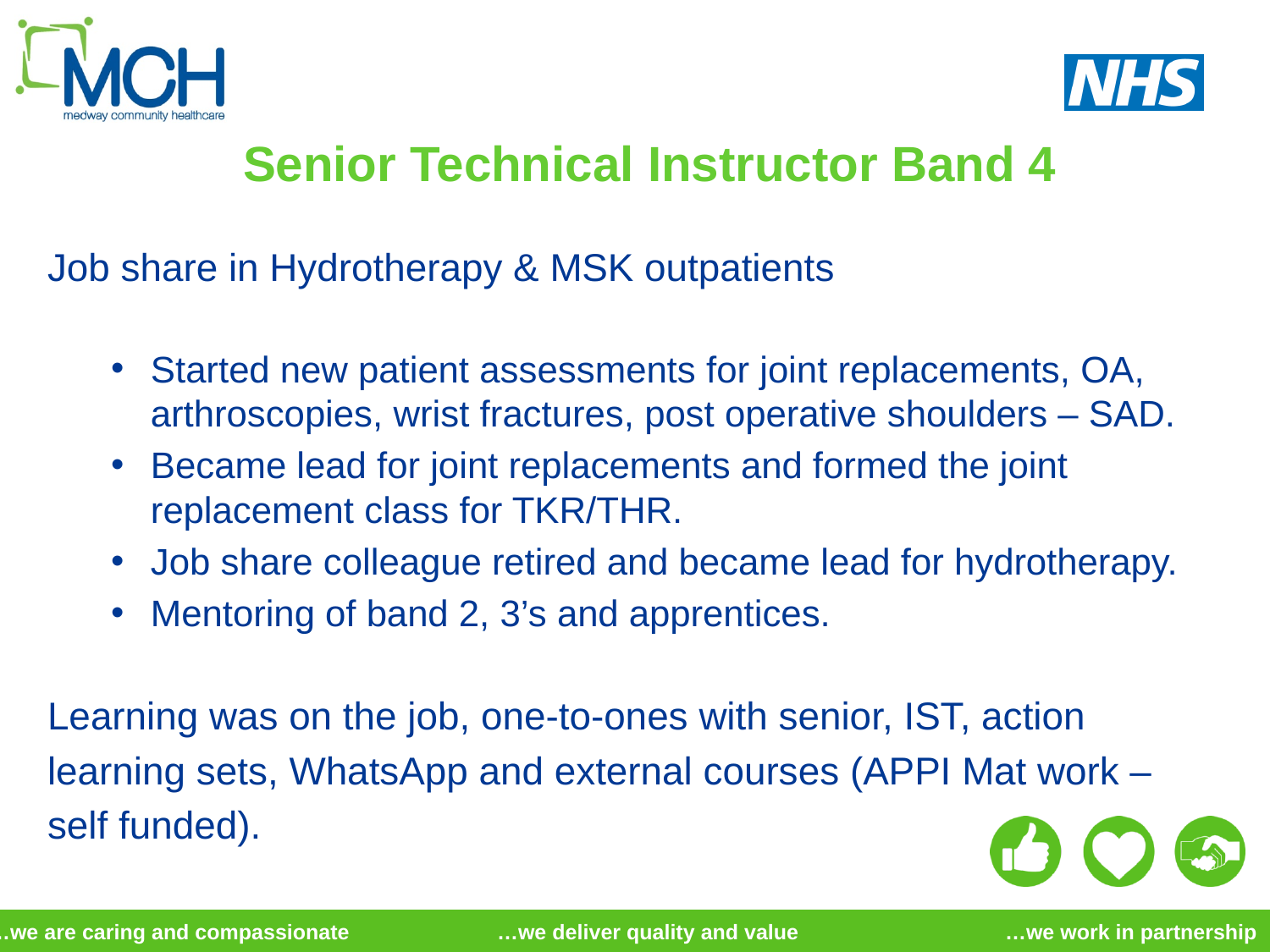

# Senior Technical Instructor Band 4
Job share in Hydrotherapy & MSK outpatients

Started new patient assessments for joint replacements, OA, arthroscopies, wrist fractures, post operative shoulders – SAD.
Became lead for joint replacements and formed the joint replacement class for TKR/THR.
Job share colleague retired and became lead for hydrotherapy.
Mentoring of band 2, 3’s and apprentices.

Learning was on the job, one-to-ones with senior, IST, action
learning sets, WhatsApp and external courses (APPI Mat work –
self funded).